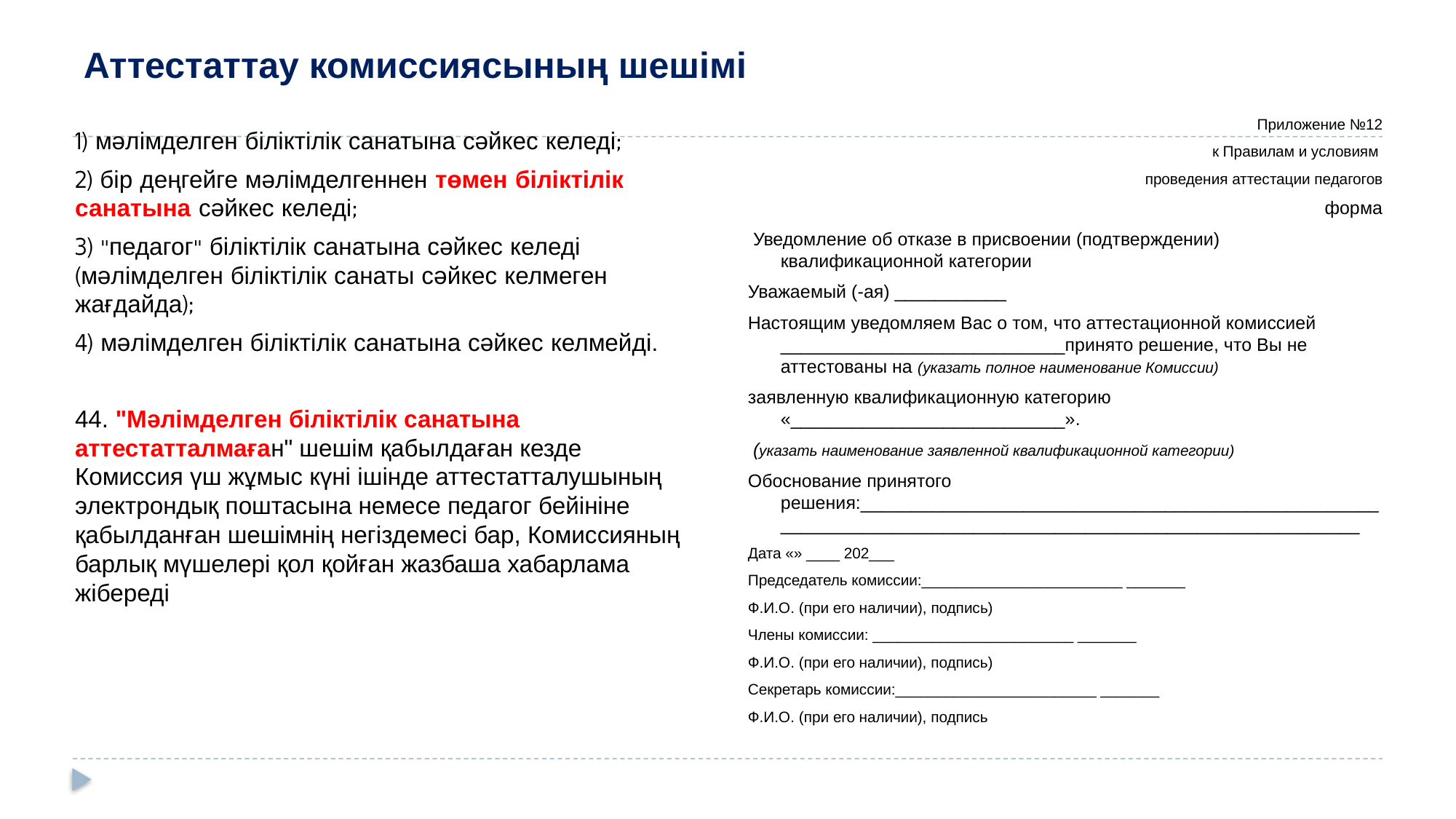

# Аттестаттау комиссиясының шешімі
Приложение №12
к Правилам и условиям
проведения аттестации педагогов
 форма
 Уведомление об отказе в присвоении (подтверждении)  квалификационной категории
Уважаемый (-ая) ___________
Настоящим уведомляем Вас о том, что аттестационной комиссией ____________________________принято решение, что Вы не аттестованы на (указать полное наименование Комиссии)
заявленную квалификационную категорию «___________________________».
 (указать наименование заявленной квалификационной категории)
Обоснование принятого решения:____________________________________________________________________________________________________________
Дата «» ____ 202___
Председатель комиссии:________________________ _______
Ф.И.О. (при его наличии), подпись)
Члены комиссии: ________________________ _______
Ф.И.О. (при его наличии), подпись)
Секретарь комиссии:________________________ _______
Ф.И.О. (при его наличии), подпись
1) мәлімделген біліктілік санатына сәйкес келеді;
2) бір деңгейге мәлімделгеннен төмен біліктілік санатына сәйкес келеді;
3) "педагог" біліктілік санатына сәйкес келеді (мәлімделген біліктілік санаты сәйкес келмеген жағдайда);
4) мәлімделген біліктілік санатына сәйкес келмейді.

44. "Мәлімделген біліктілік санатына аттестатталмаған" шешім қабылдаған кезде Комиссия үш жұмыс күні ішінде аттестатталушының электрондық поштасына немесе педагог бейініне қабылданған шешімнің негіздемесі бар, Комиссияның барлық мүшелері қол қойған жазбаша хабарлама жібереді